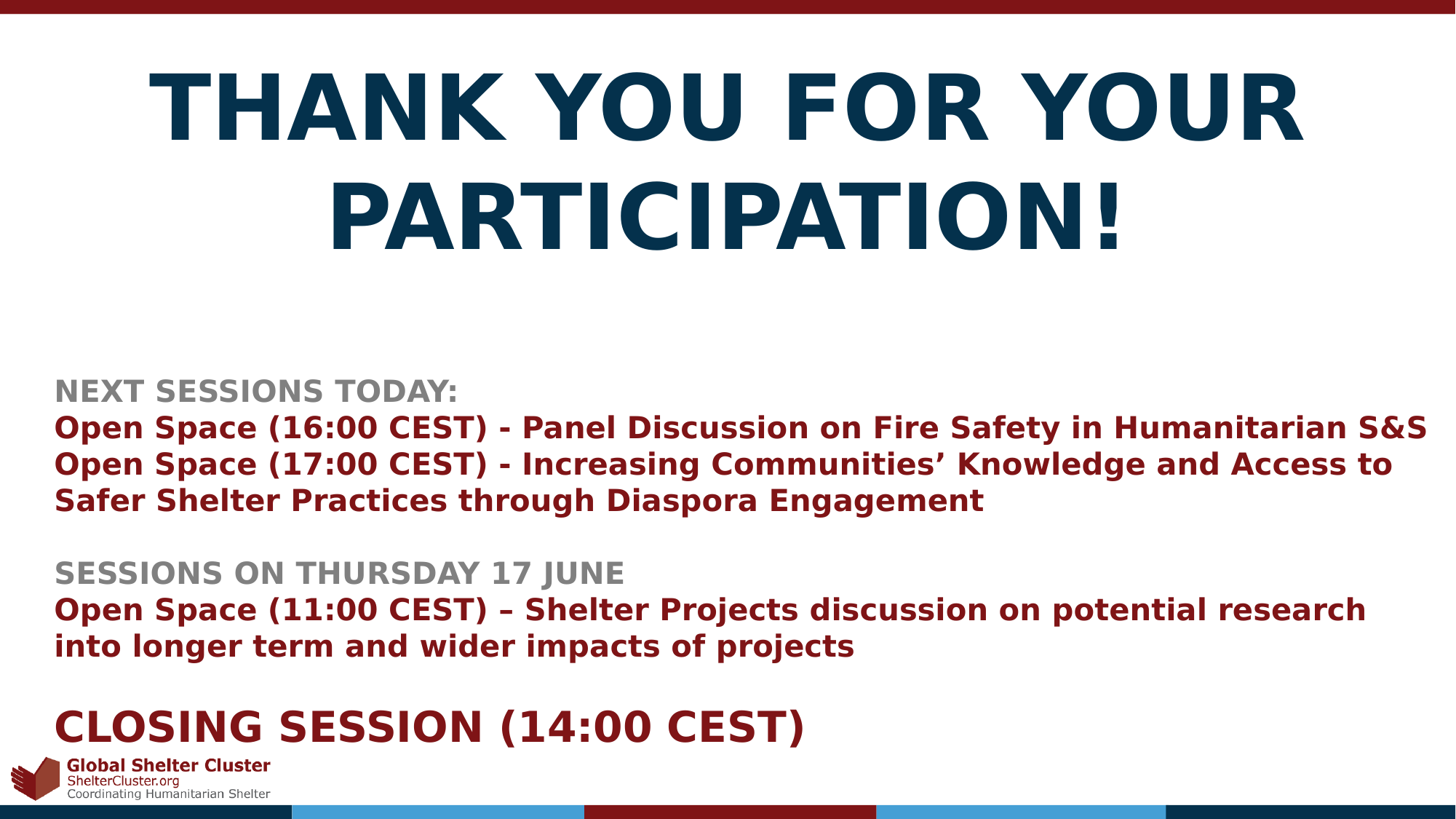

# THANK YOU FOR YOUR PARTICIPATION!
NEXT SESSIONS TODAY:
Open Space (16:00 CEST) - Panel Discussion on Fire Safety in Humanitarian S&S
Open Space (17:00 CEST) - Increasing Communities’ Knowledge and Access to Safer Shelter Practices through Diaspora Engagement

SESSIONS ON THURSDAY 17 JUNE
Open Space (11:00 CEST) – Shelter Projects discussion on potential research into longer term and wider impacts of projects

CLOSING SESSION (14:00 CEST)